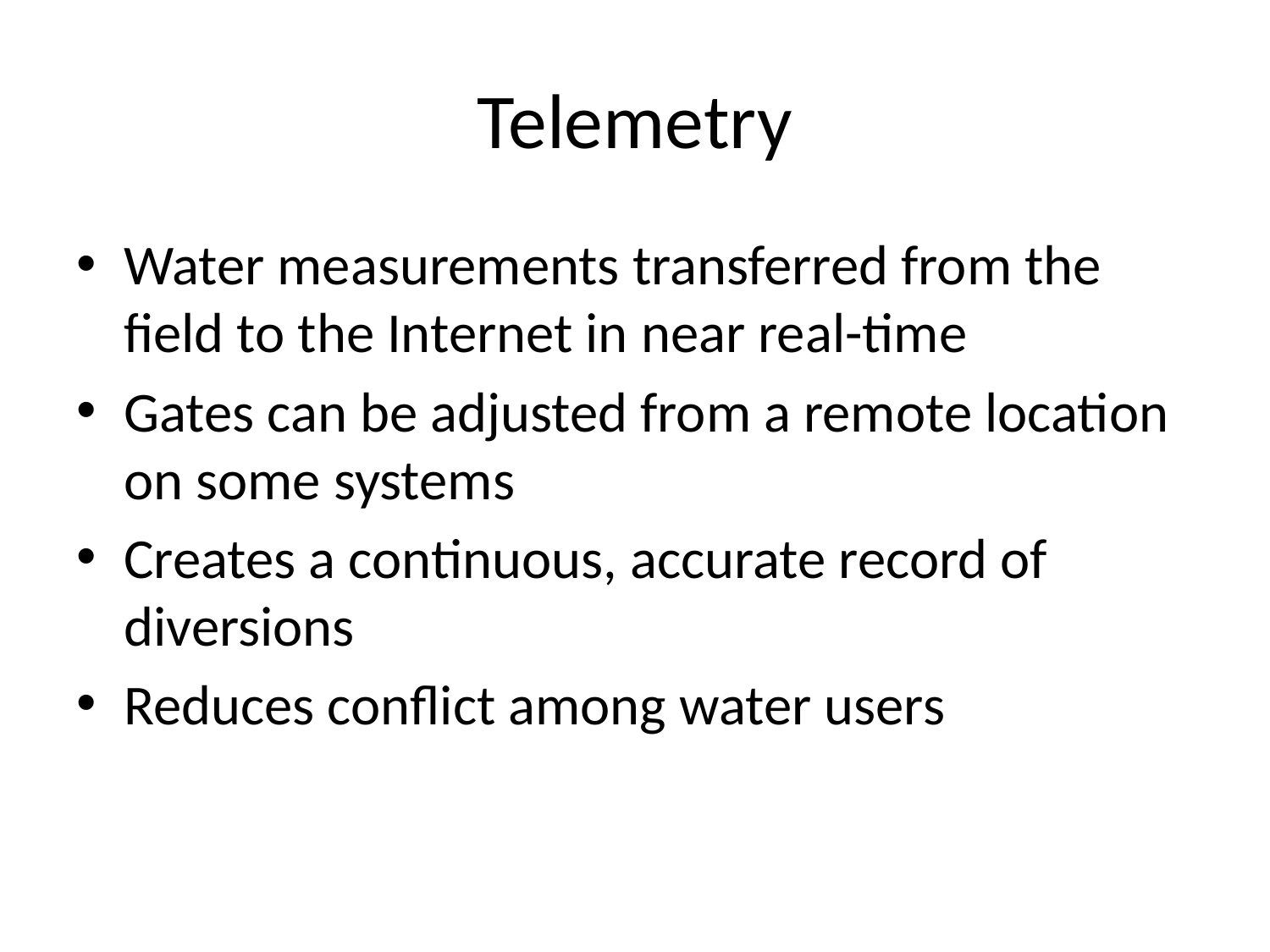

# Telemetry
Water measurements transferred from the field to the Internet in near real-time
Gates can be adjusted from a remote location on some systems
Creates a continuous, accurate record of diversions
Reduces conflict among water users